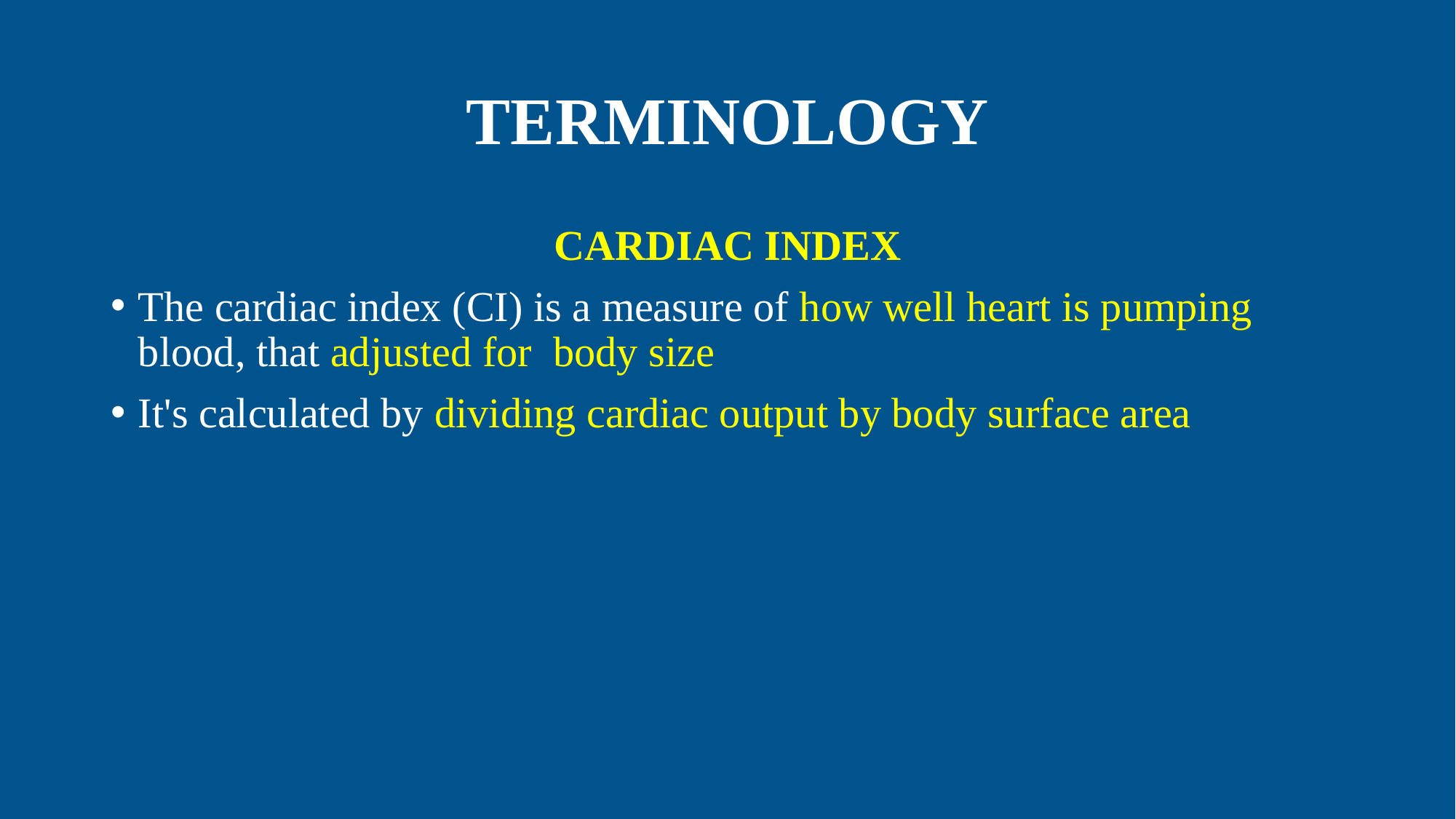

# TERMINOLOGY
CARDIAC INDEX
The cardiac index (CI) is a measure of how well heart is pumping blood, that adjusted for  body size
It's calculated by dividing cardiac output by body surface area